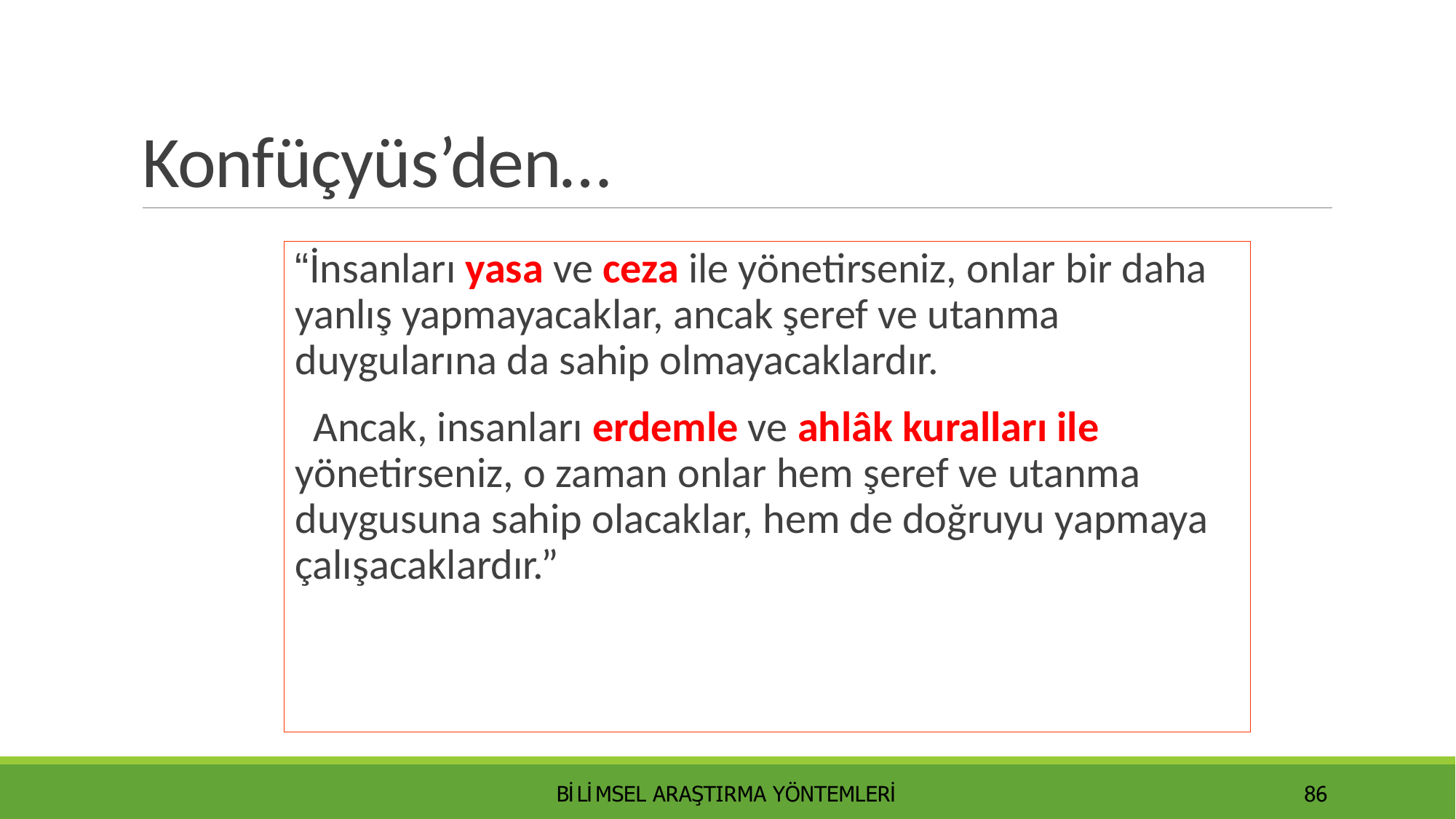

# Konfüçyüs’den…
“İnsanları yasa ve ceza ile yönetirseniz, onlar bir daha yanlış yapmayacaklar, ancak şeref ve utanma duygularına da sahip olmayacaklardır.
   Ancak, insanları erdemle ve ahlâk kuralları ile yönetirseniz, o zaman onlar hem şeref ve utanma duygusuna sahip olacaklar, hem de doğruyu yapmaya çalışacaklardır.”
Bilimsel Araştırma Yöntemleri
86